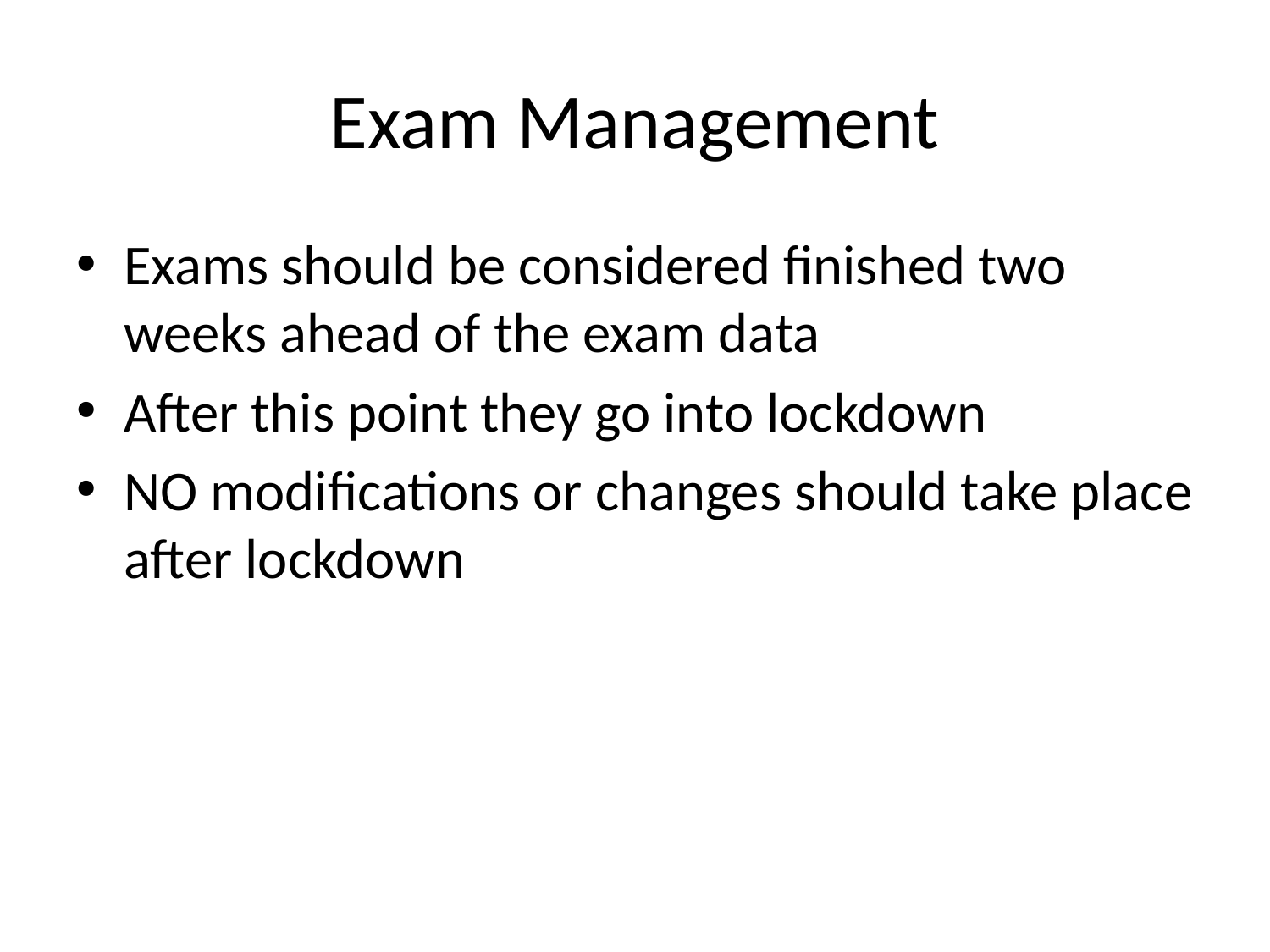

# Exam Management
Exams should be considered finished two weeks ahead of the exam data
After this point they go into lockdown
NO modifications or changes should take place after lockdown